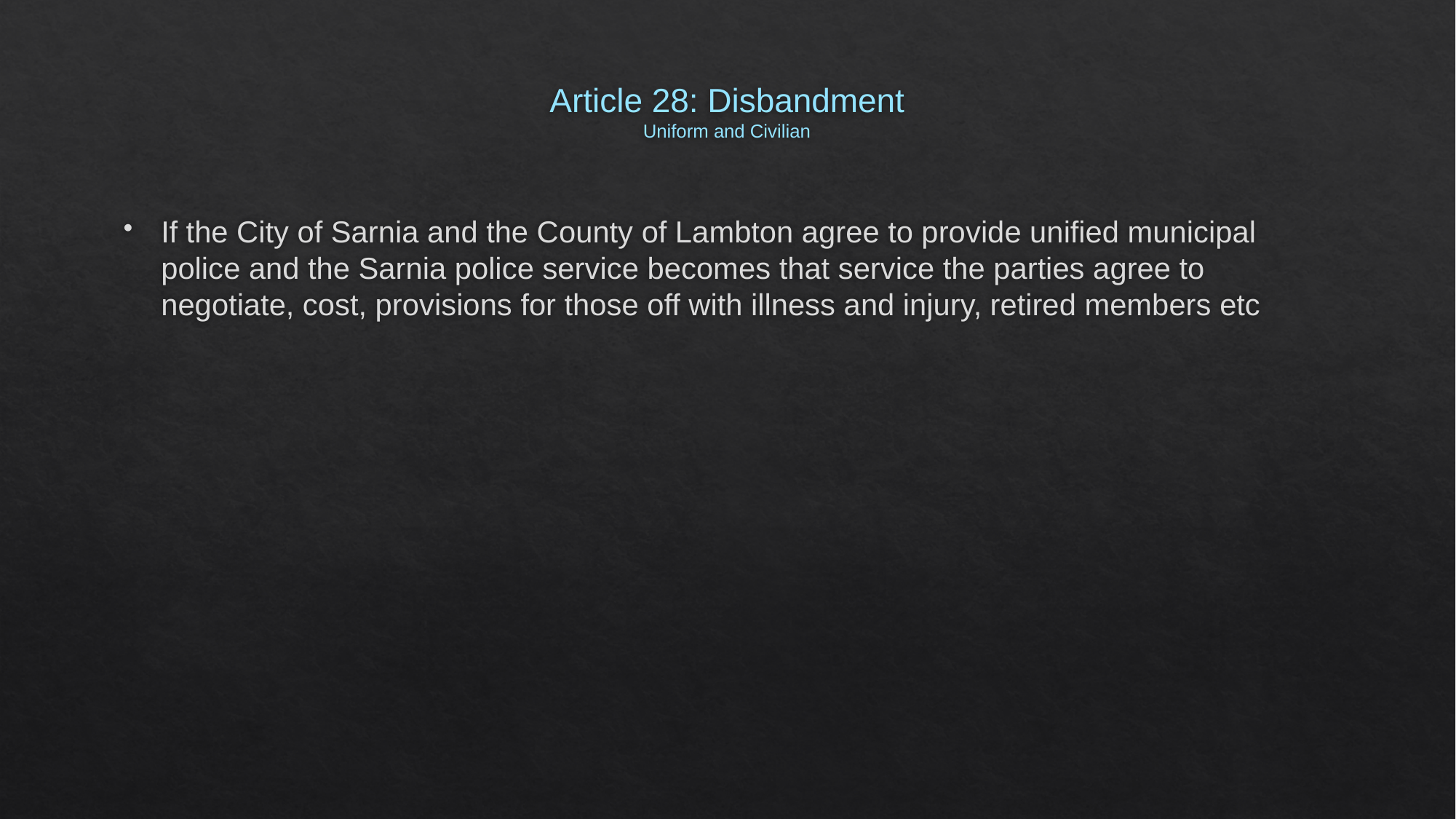

# Article 28: Disbandment Uniform and Civilian
If the City of Sarnia and the County of Lambton agree to provide unified municipal police and the Sarnia police service becomes that service the parties agree to negotiate, cost, provisions for those off with illness and injury, retired members etc